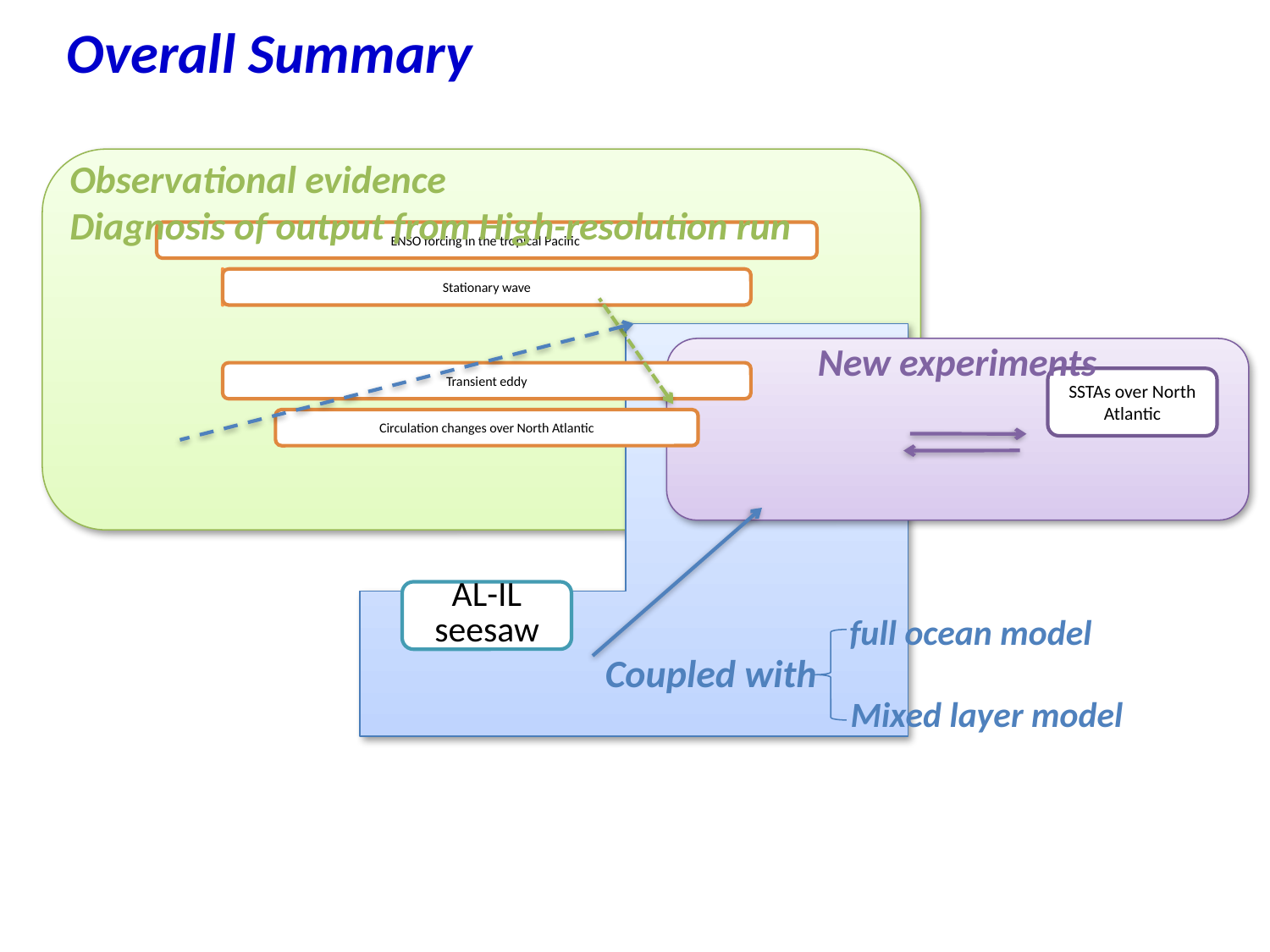

Overall Summary
Observational evidence
Diagnosis of output from High-resolution run

ENSO forcing in the tropical Pacific
Stationary wave
Transient eddy
Circulation changes over North Atlantic

New experiments

SSTAs over North Atlantic
AL-IL seesaw
full ocean model

Coupled with
Mixed layer model